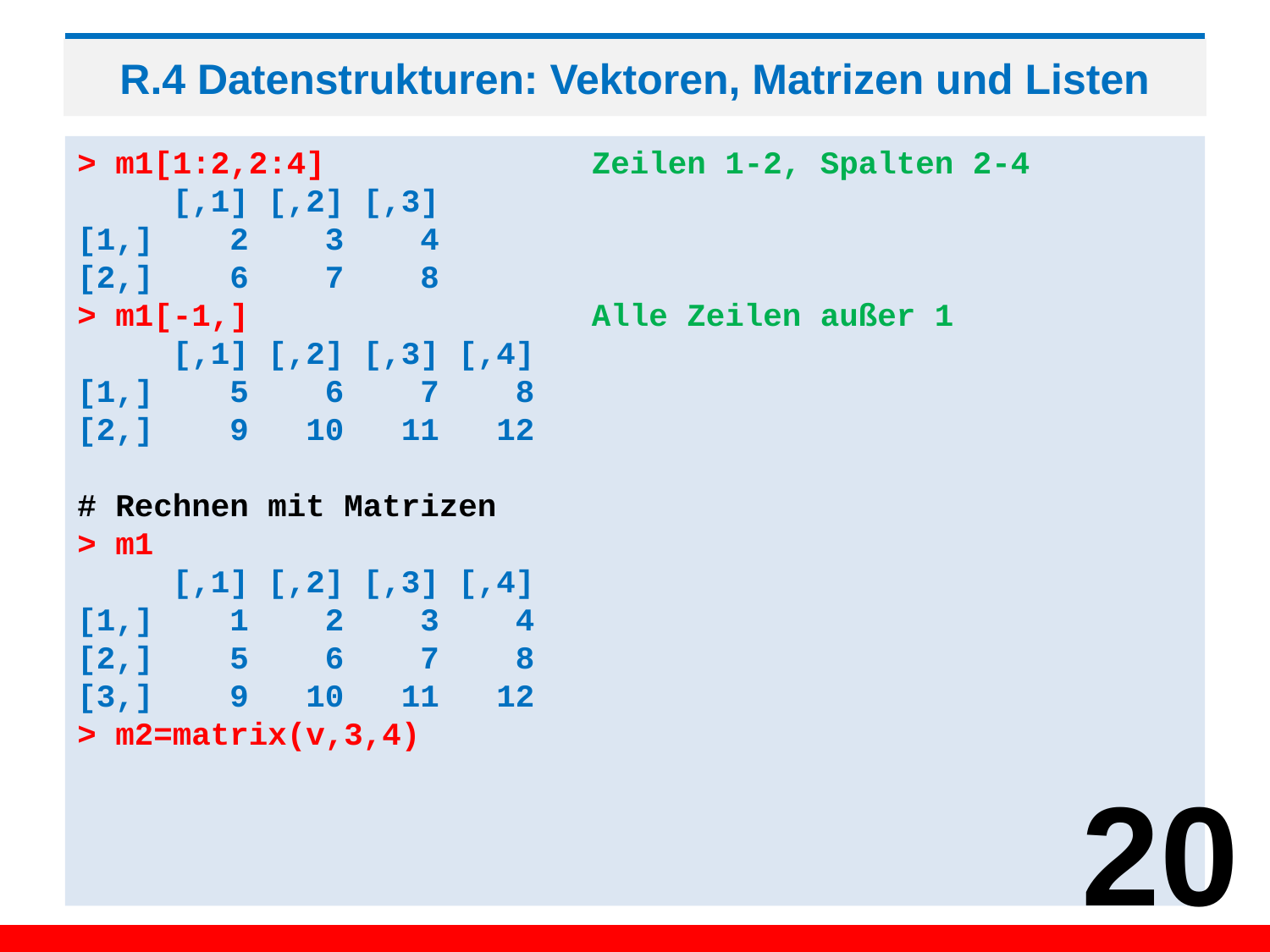

# R.4 Datenstrukturen: Vektoren, Matrizen und Listen

> m1[1:2,2:4]              Zeilen 1-2, Spalten 2-4
     [,1] [,2] [,3]
[1,]    2    3    4
[2,]    6    7    8
> m1[-1,]                  Alle Zeilen außer 1
     [,1] [,2] [,3] [,4]
[1,]    5    6    7    8
[2,]    9   10   11   12

# Rechnen mit Matrizen
> m1
     [,1] [,2] [,3] [,4]
[1,]    1    2    3    4
[2,]    5    6    7    8
[3,]    9   10   11   12
> m2=matrix(v,3,4)

20